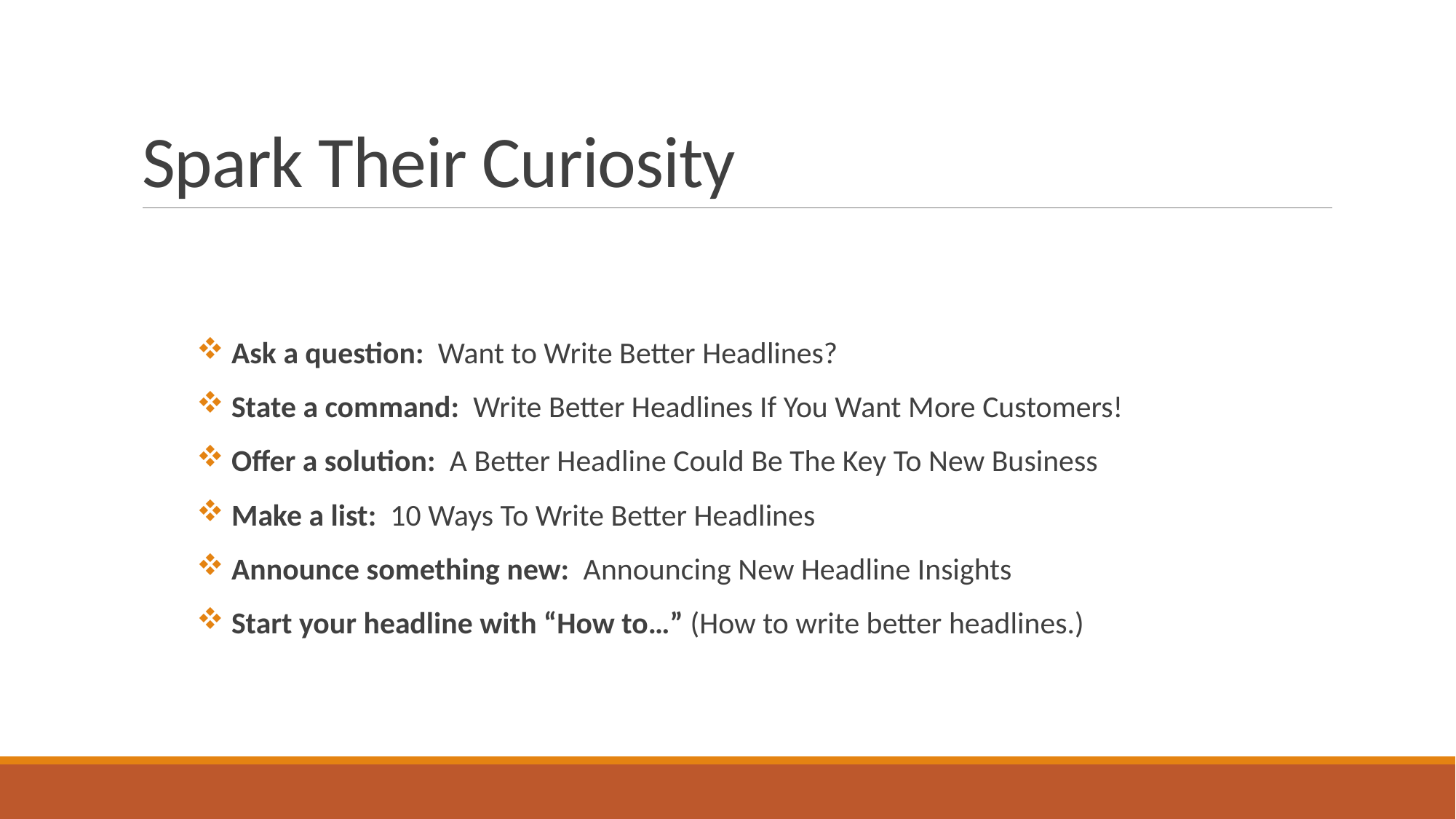

# Spark Their Curiosity

 Ask a question:  Want to Write Better Headlines?
 State a command:  Write Better Headlines If You Want More Customers!
 Offer a solution:  A Better Headline Could Be The Key To New Business
 Make a list:  10 Ways To Write Better Headlines
 Announce something new:  Announcing New Headline Insights
 Start your headline with “How to…” (How to write better headlines.)